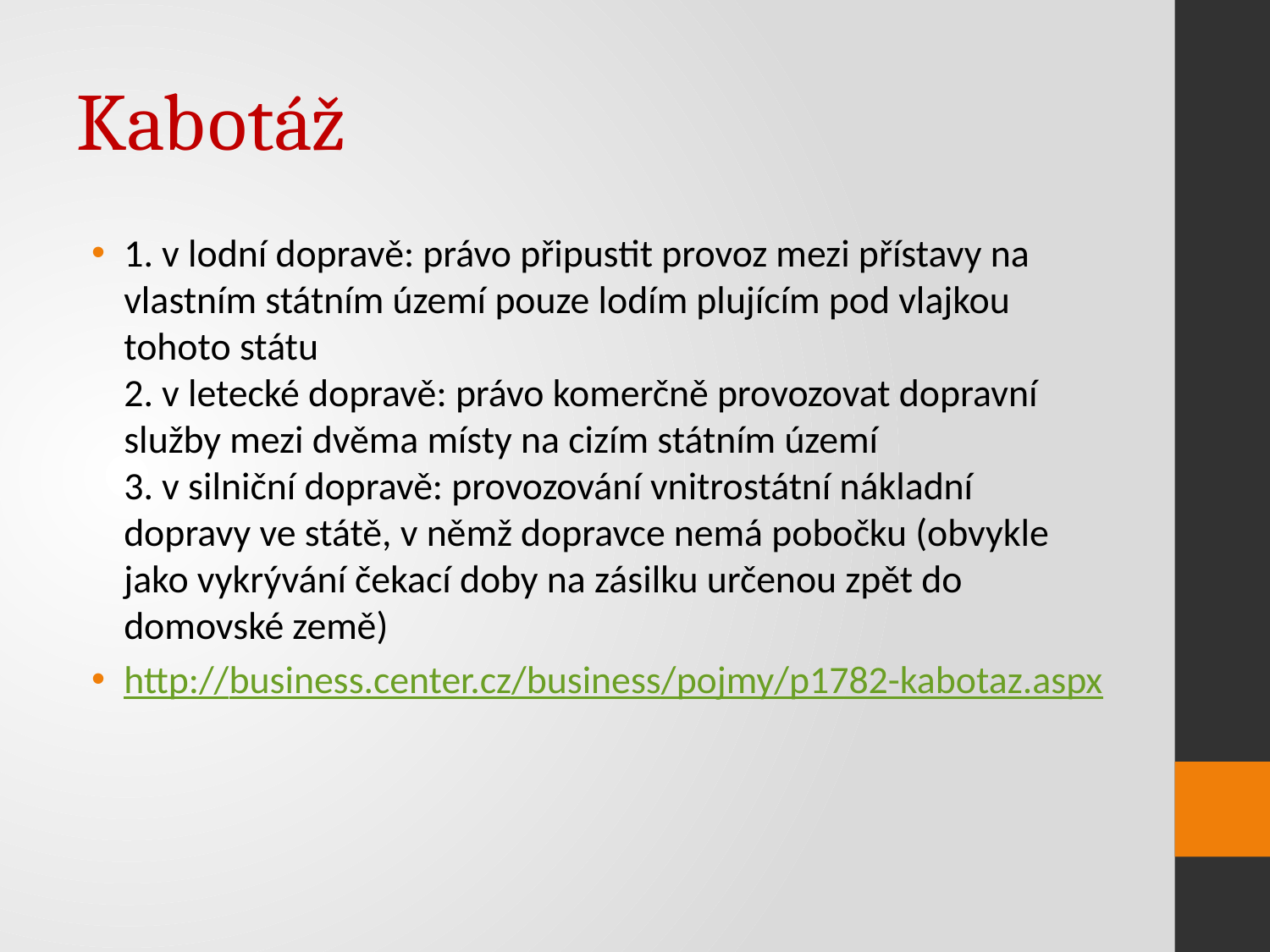

# Kabotáž
1. v lodní dopravě: právo připustit provoz mezi přístavy na vlastním státním území pouze lodím plujícím pod vlajkou tohoto státu
2. v letecké dopravě: právo komerčně provozovat dopravní služby mezi dvěma místy na cizím státním území
3. v silniční dopravě: provozování vnitrostátní nákladní dopravy ve státě, v němž dopravce nemá pobočku (obvykle jako vykrývání čekací doby na zásilku určenou zpět do domovské země)
http://business.center.cz/business/pojmy/p1782-kabotaz.aspx